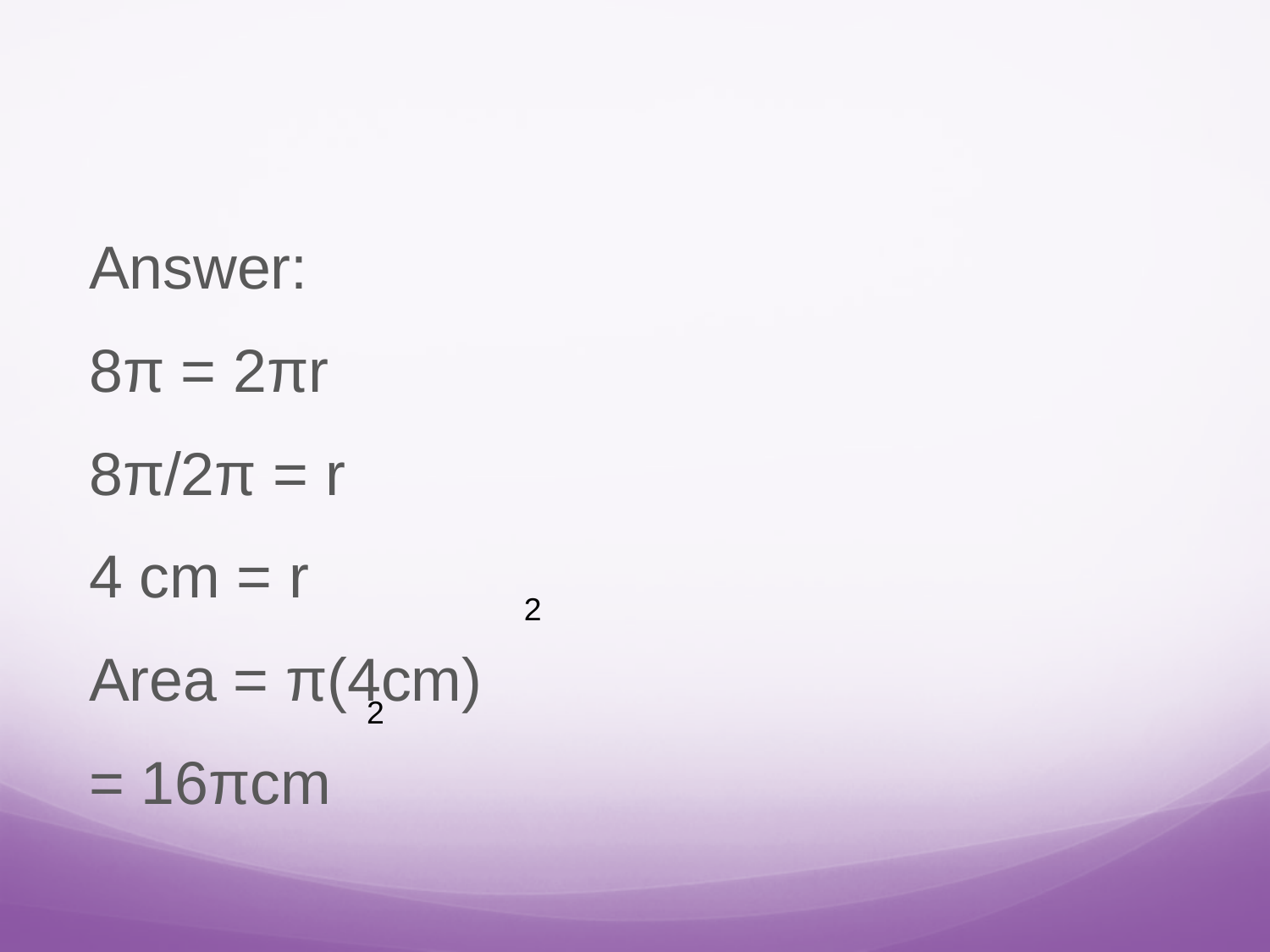

Answer:
8π = 2πr
8π/2π = r
4 cm = r
Area = π(4cm)
= 16πcm
2
2